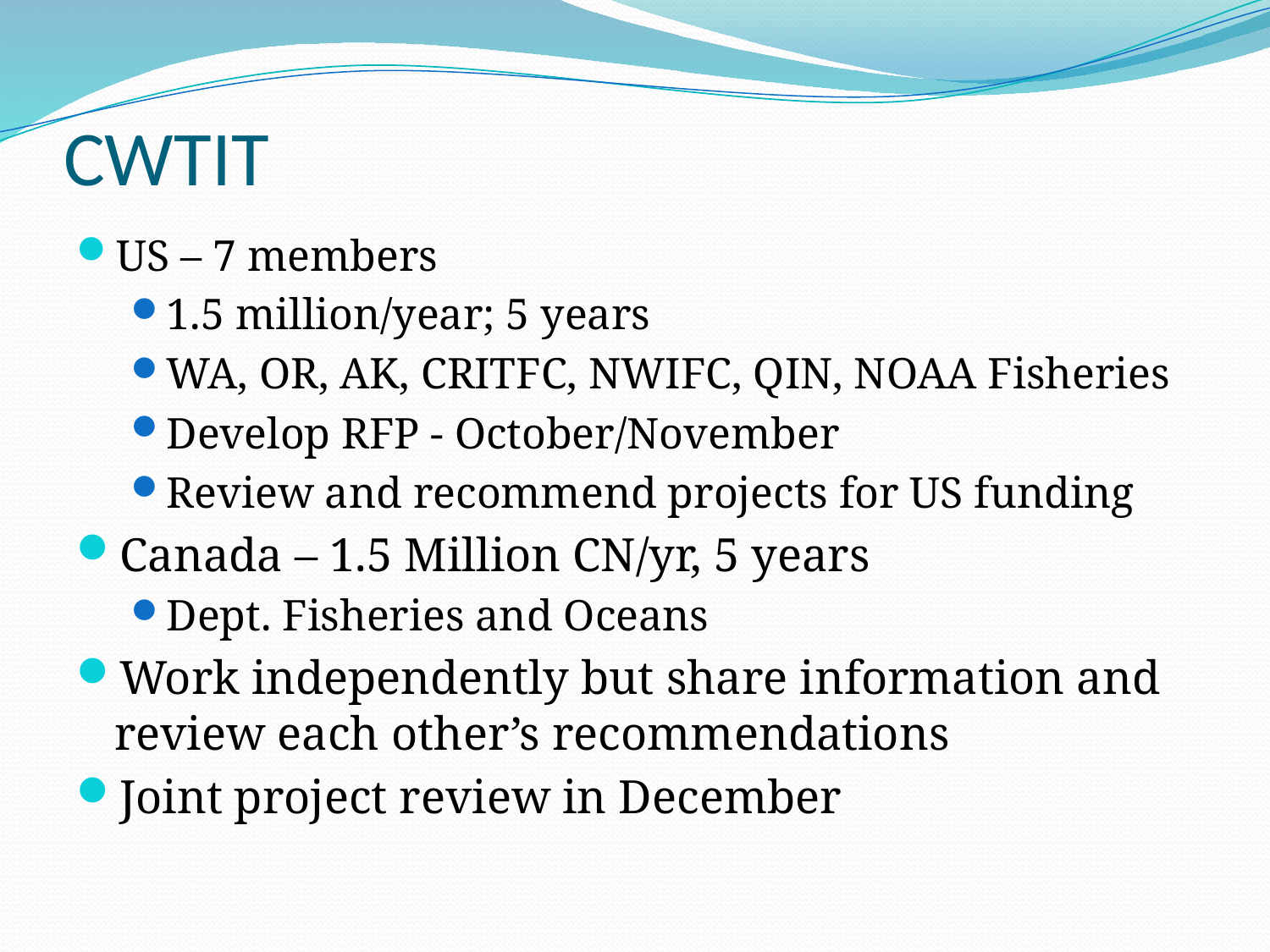

# CWTIT
US – 7 members
1.5 million/year; 5 years
WA, OR, AK, CRITFC, NWIFC, QIN, NOAA Fisheries
Develop RFP - October/November
Review and recommend projects for US funding
Canada – 1.5 Million CN/yr, 5 years
Dept. Fisheries and Oceans
Work independently but share information and review each other’s recommendations
Joint project review in December